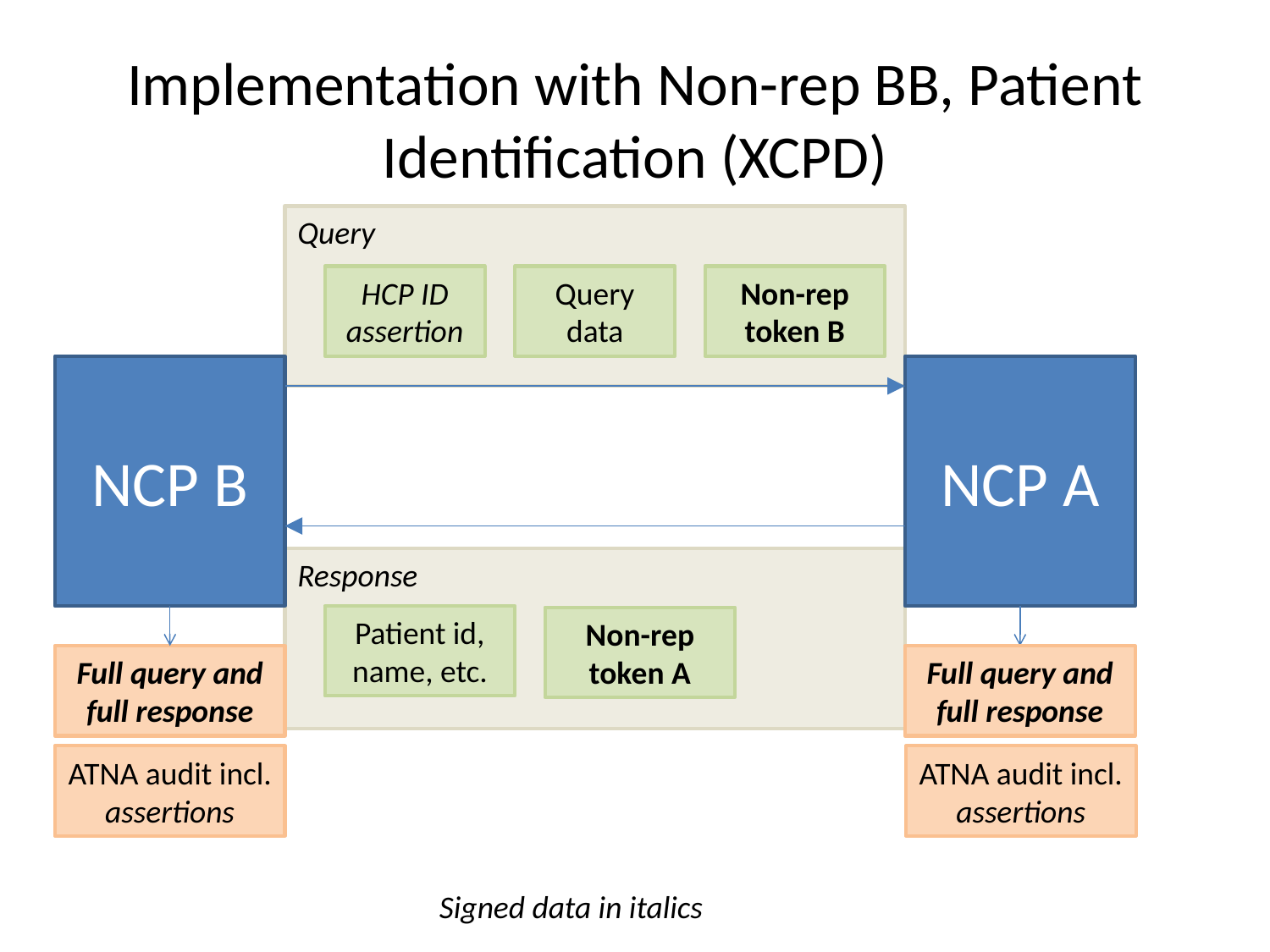

# Implementation with Non-rep BB, Patient Identification (XCPD)
Query
HCP ID assertion
Query data
Non-rep token B
NCP B
NCP A
Response
Patient id, name, etc.
Non-rep token A
Full query and full response
Full query and full response
ATNA audit incl. assertions
ATNA audit incl. assertions
Signed data in italics